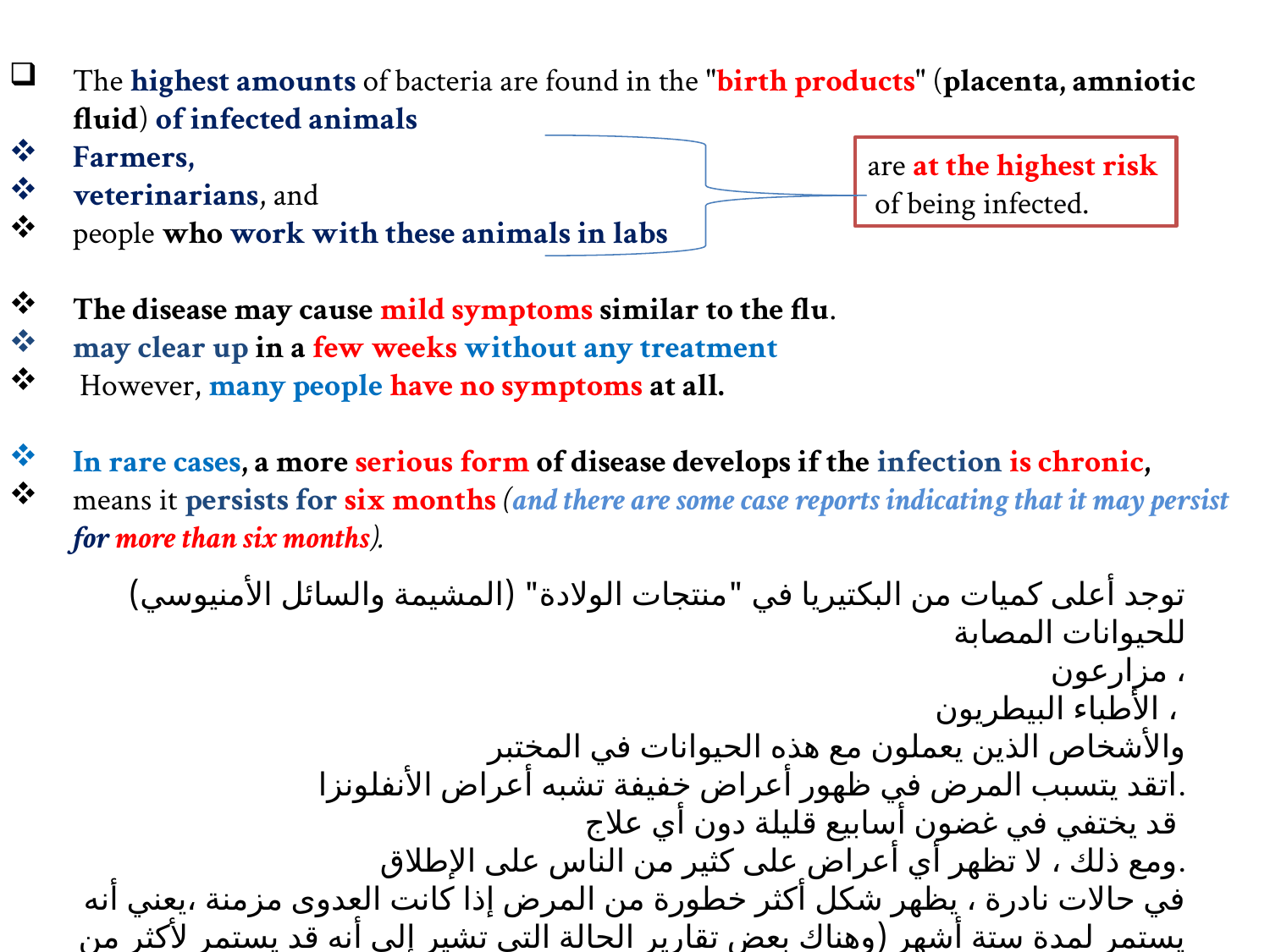

The highest amounts of bacteria are found in the "birth products" (placenta, amniotic fluid) of infected animals
Farmers,
veterinarians, and
people who work with these animals in labs

The disease may cause mild symptoms similar to the flu.
may clear up in a few weeks without any treatment
 However, many people have no symptoms at all.

In rare cases, a more serious form of disease develops if the infection is chronic,
means it persists for six months (and there are some case reports indicating that it may persist for more than six months).

are at the highest risk
 of being infected.
توجد أعلى كميات من البكتيريا في "منتجات الولادة" (المشيمة والسائل الأمنيوسي) للحيوانات المصابة
مزارعون ،
الأطباء البيطريون ،
والأشخاص الذين يعملون مع هذه الحيوانات في المختبر
اتقد يتسبب المرض في ظهور أعراض خفيفة تشبه أعراض الأنفلونزا.
قد يختفي في غضون أسابيع قليلة دون أي علاج
 ومع ذلك ، لا تظهر أي أعراض على كثير من الناس على الإطلاق.
في حالات نادرة ، يظهر شكل أكثر خطورة من المرض إذا كانت العدوى مزمنة ،يعني أنه يستمر لمدة ستة أشهر (وهناك بعض تقارير الحالة التي تشير إلى أنه قد يستمر لأكثر من ستة أشهر).